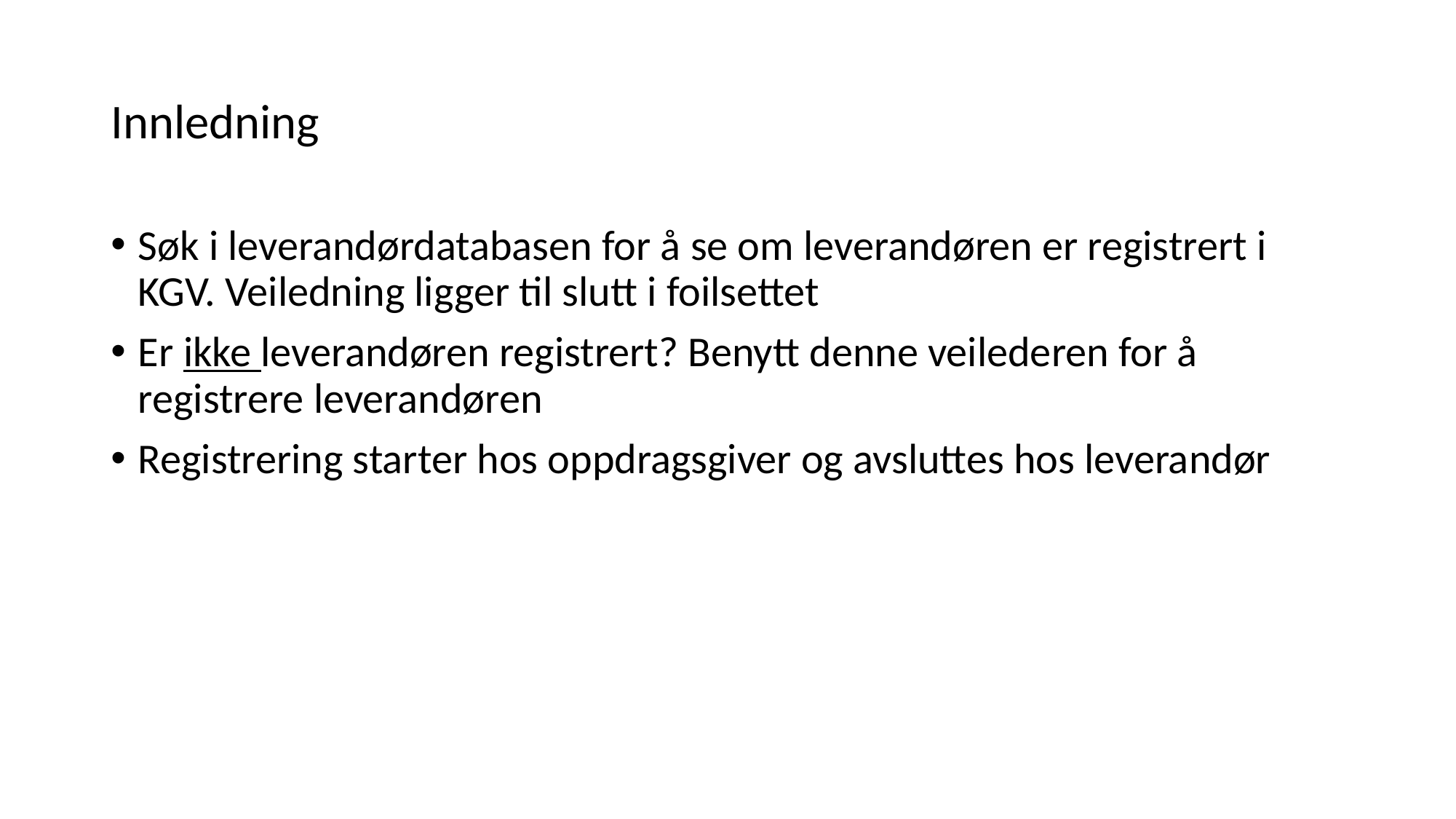

# Innledning
Søk i leverandørdatabasen for å se om leverandøren er registrert i KGV. Veiledning ligger til slutt i foilsettet
Er ikke leverandøren registrert? Benytt denne veilederen for å registrere leverandøren
Registrering starter hos oppdragsgiver og avsluttes hos leverandør